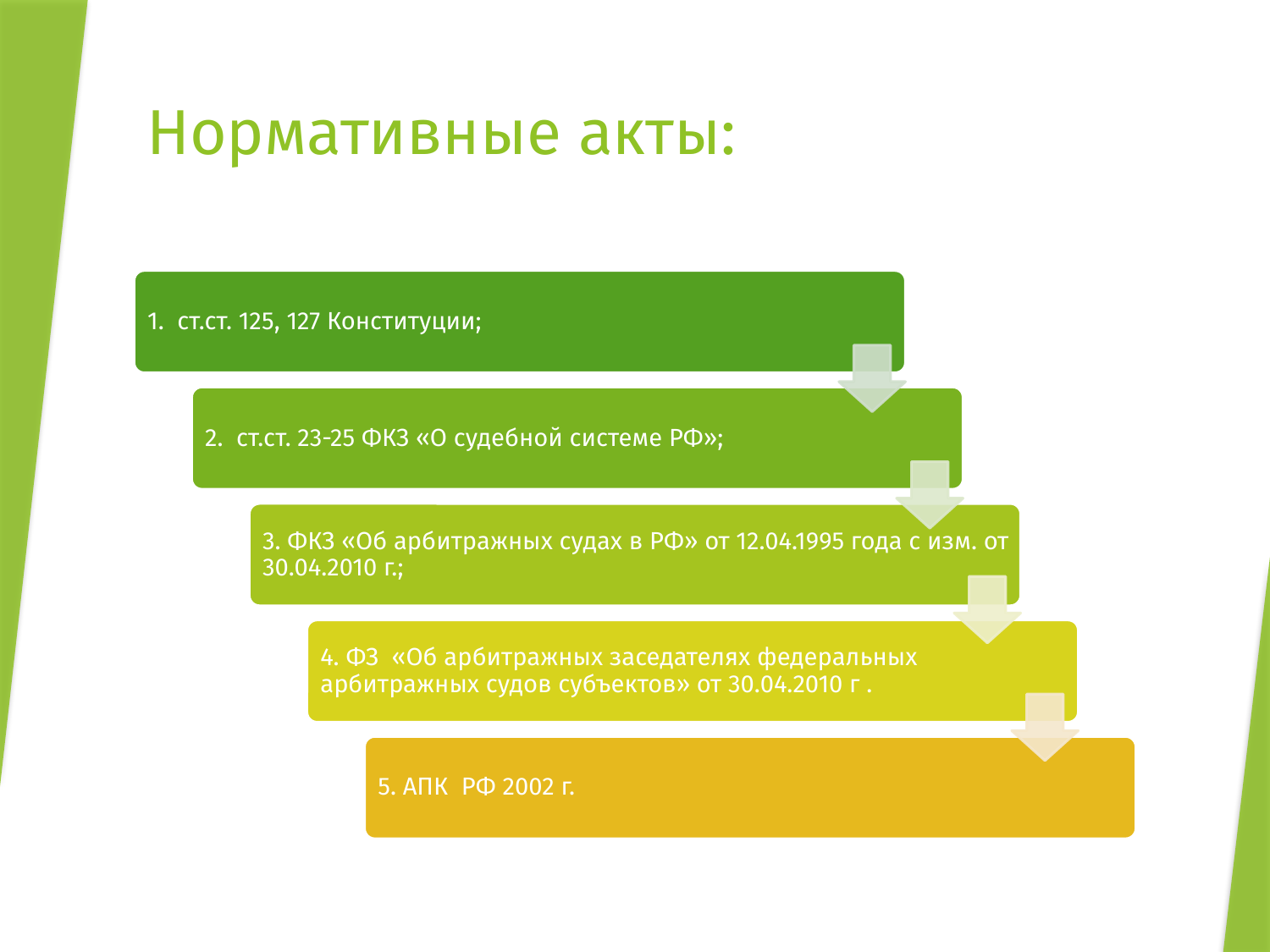

# Нормативные акты:
1.  ст.ст. 125, 127 Конституции;
2.  ст.ст. 23-25 ФКЗ «О судебной системе РФ»;
3. ФКЗ «Об арбитражных судах в РФ» от 12.04.1995 года с изм. от 30.04.2010 г.;
4. ФЗ  «Об арбитражных заседателях федеральных  арбитражных судов субъектов» от 30.04.2010 г .
5. АПК  РФ 2002 г.